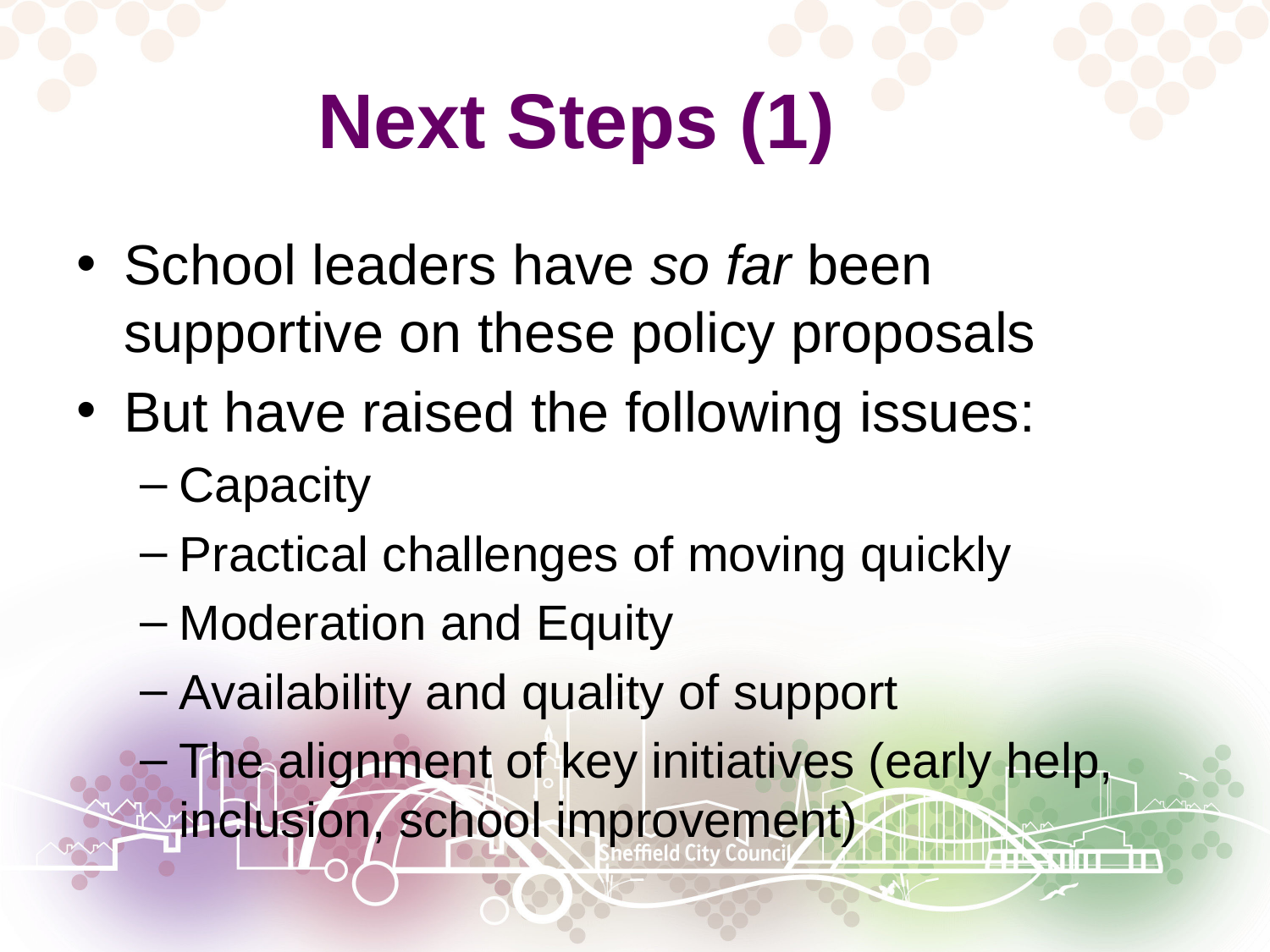

# Next Steps (1)
School leaders have so far been supportive on these policy proposals
But have raised the following issues:
Capacity
Practical challenges of moving quickly
Moderation and Equity
Availability and quality of support
The alignment of key initiatives (early help, inclusion, school improvement)